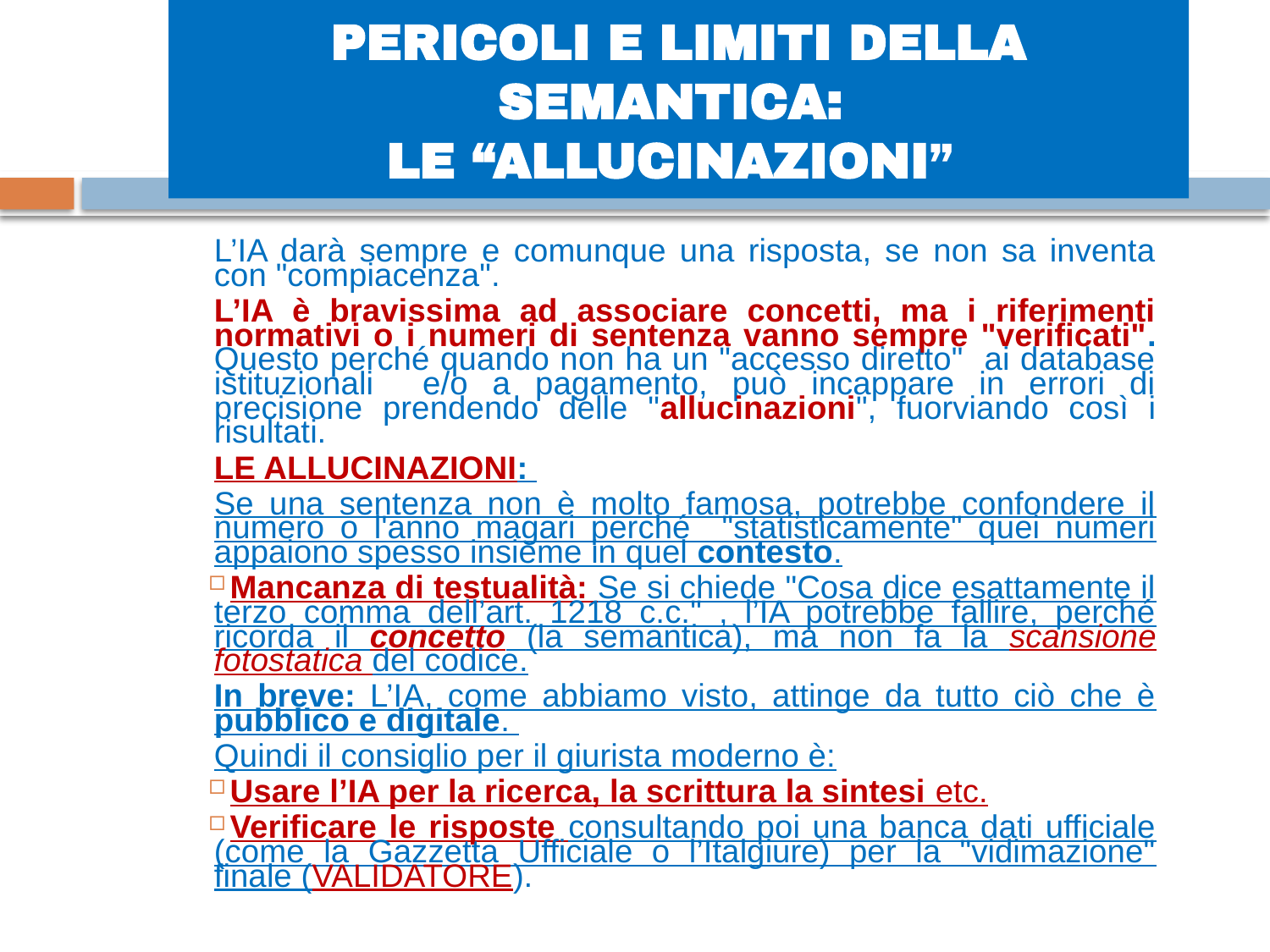

# PERICOLI E LIMITI DELLA SEMANTICA: LE “ALLUCINAZIONI”
L’IA darà sempre e comunque una risposta, se non sa inventa con "compiacenza".
L’IA è bravissima ad associare concetti, ma i riferimenti normativi o i numeri di sentenza vanno sempre "verificati". Questo perché quando non ha un "accesso diretto"  ai database istituzionali  e/o a pagamento, può incappare in errori di precisione prendendo delle "allucinazioni", fuorviando così i risultati.
LE ALLUCINAZIONI:
Se una sentenza non è molto famosa, potrebbe confondere il numero o l'anno magari perché  "statisticamente" quei numeri appaiono spesso insieme in quel contesto.
​Mancanza di testualità: Se si chiede "Cosa dice esattamente il terzo comma dell’art. 1218 c.c." , l’IA potrebbe fallire, perché ricorda il concetto (la semantica), ma non fa la scansione fotostatica del codice.
In breve: L’IA, come abbiamo visto, attinge da tutto ciò che è pubblico e digitale.
Quindi il consiglio per il giurista moderno è:
Usare l’IA per la ricerca, la scrittura la sintesi etc.
Verificare le risposte consultando poi una banca dati ufficiale (come la Gazzetta Ufficiale o l’Italgiure) per la "vidimazione" finale (VALIDATORE).